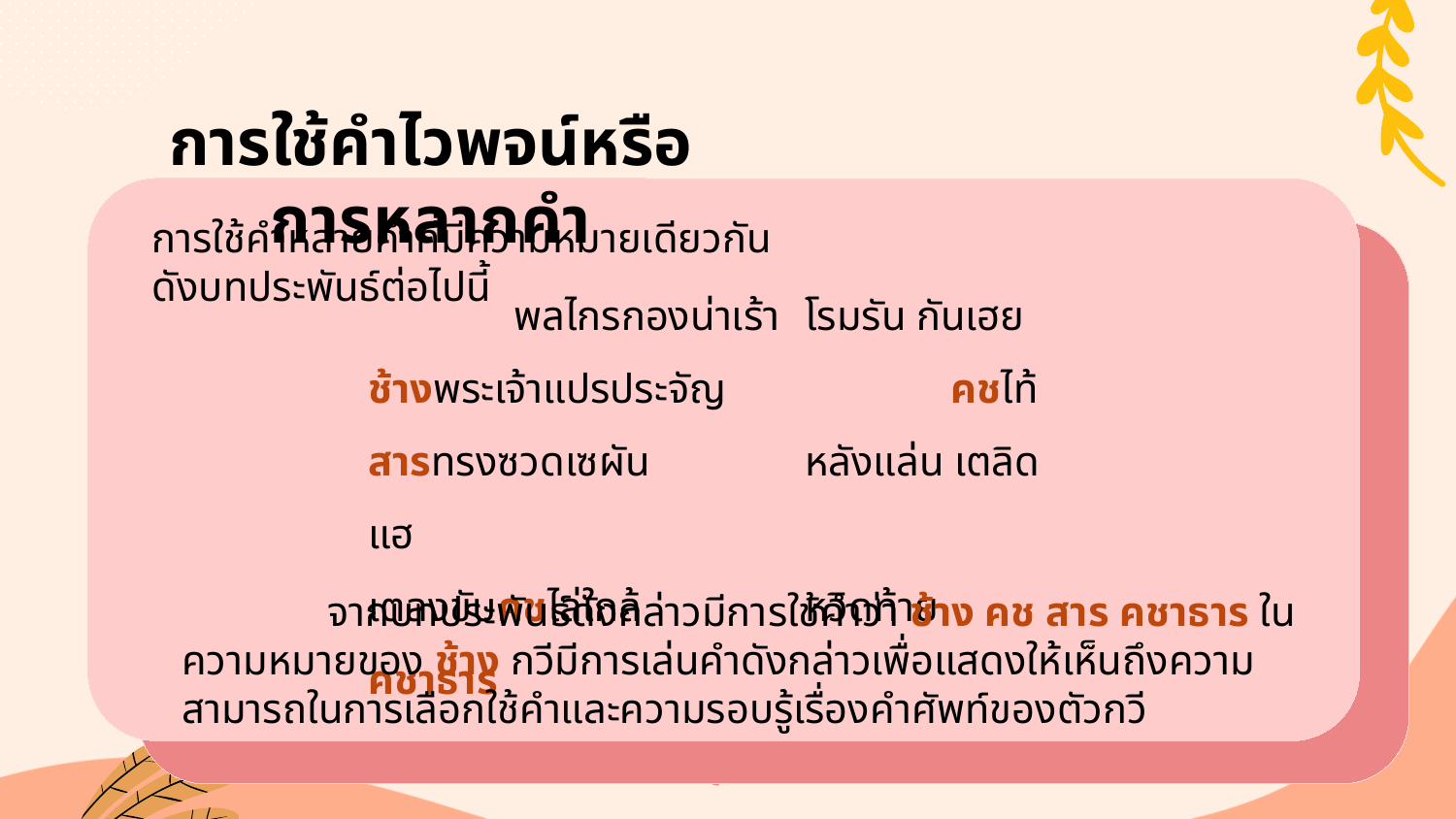

# การใช้คำไวพจน์หรือการหลากคำ

การใช้คำหลายคำที่มีความหมายเดียวกัน ดังบทประพันธ์ต่อไปนี้

	พลไกรกองน่าเร้า	โรมรัน กันเฮย
ช้างพระเจ้าแปรประจัญ		คชไท้
สารทรงซวดเซผัน		หลังแล่น เตลิดแฮ
เตลงขับคชไล่ใกล้		หวิดท้ายคชาธาร
		จากบทประพันธ์ดังกล่าวมีการใช้คำว่า ช้าง คช สาร คชาธาร ในความหมายของ ช้าง กวีมีการเล่นคำดังกล่าวเพื่อแสดงให้เห็นถึงความสามารถในการเลือกใช้คำและความรอบรู้เรื่องคำศัพท์ของตัวกวี